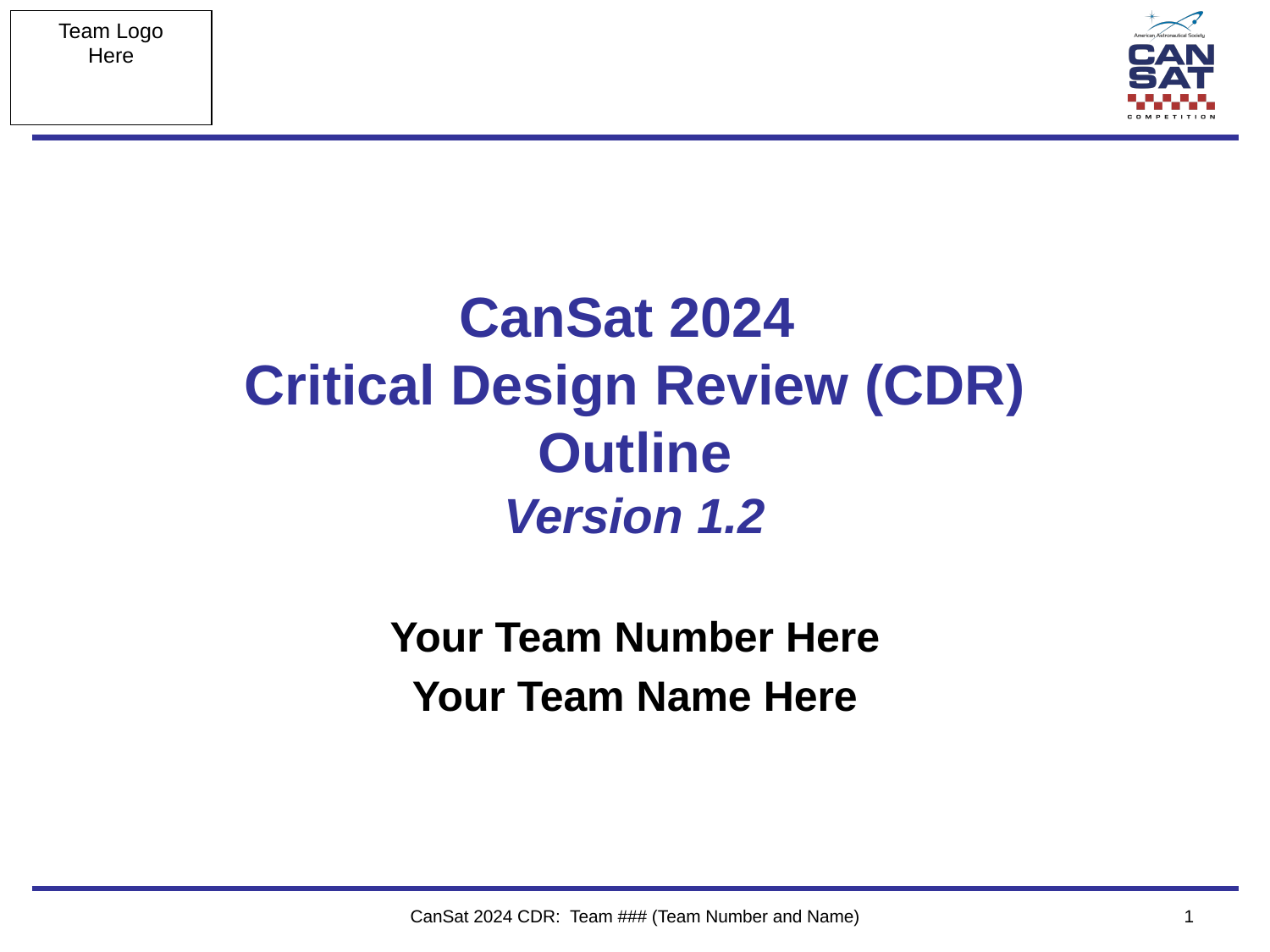

# CanSat 2024 Critical Design Review (CDR) Outline Version 1.2
Your Team Number Here
Your Team Name Here
CanSat 2024 CDR:  Team ### (Team Number and Name)
1